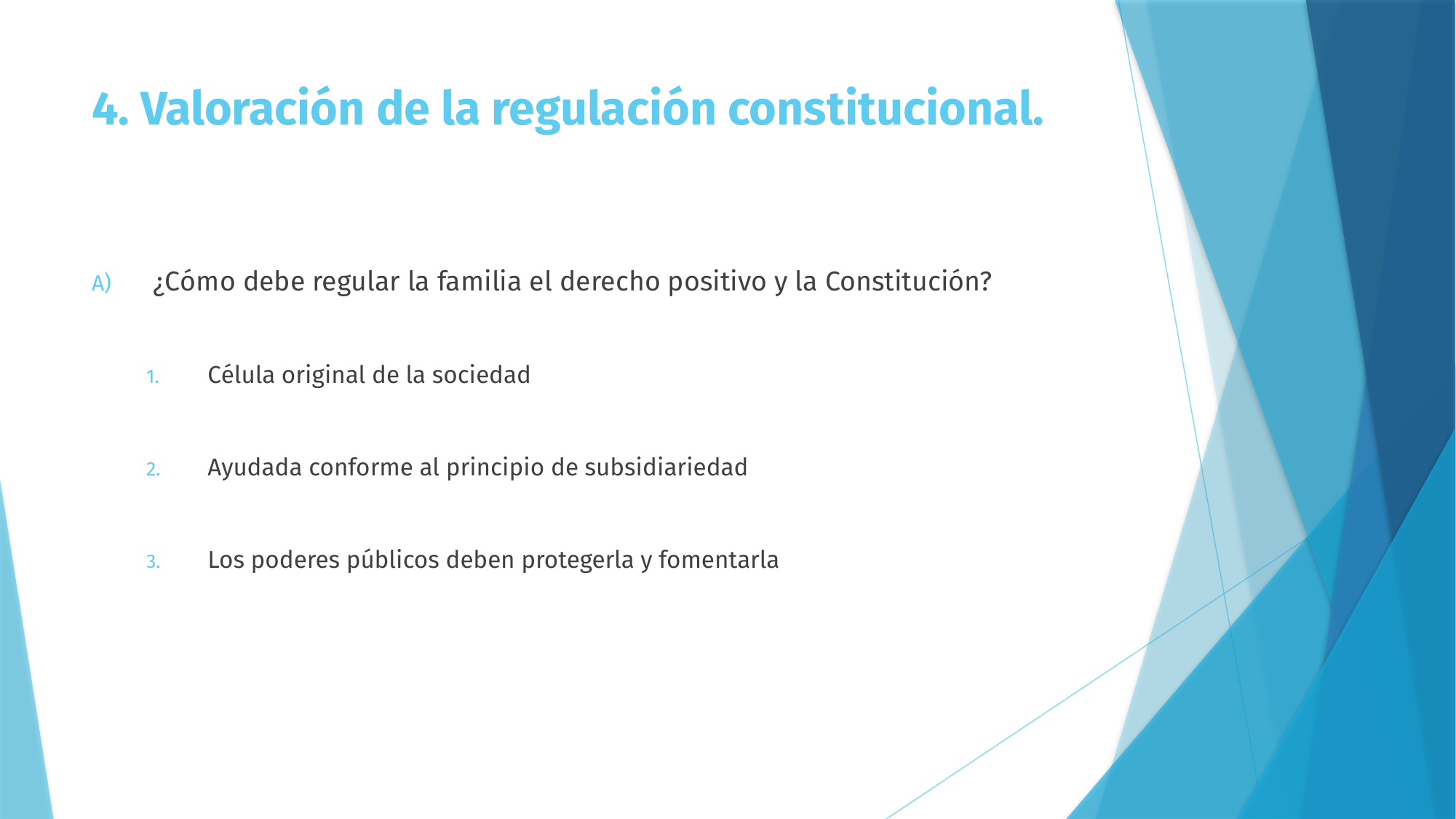

# 4. Valoración de la regulación constitucional.
¿Cómo debe regular la familia el derecho positivo y la Constitución?

Célula original de la sociedad

Ayudada conforme al principio de subsidiariedad

Los poderes públicos deben protegerla y fomentarla